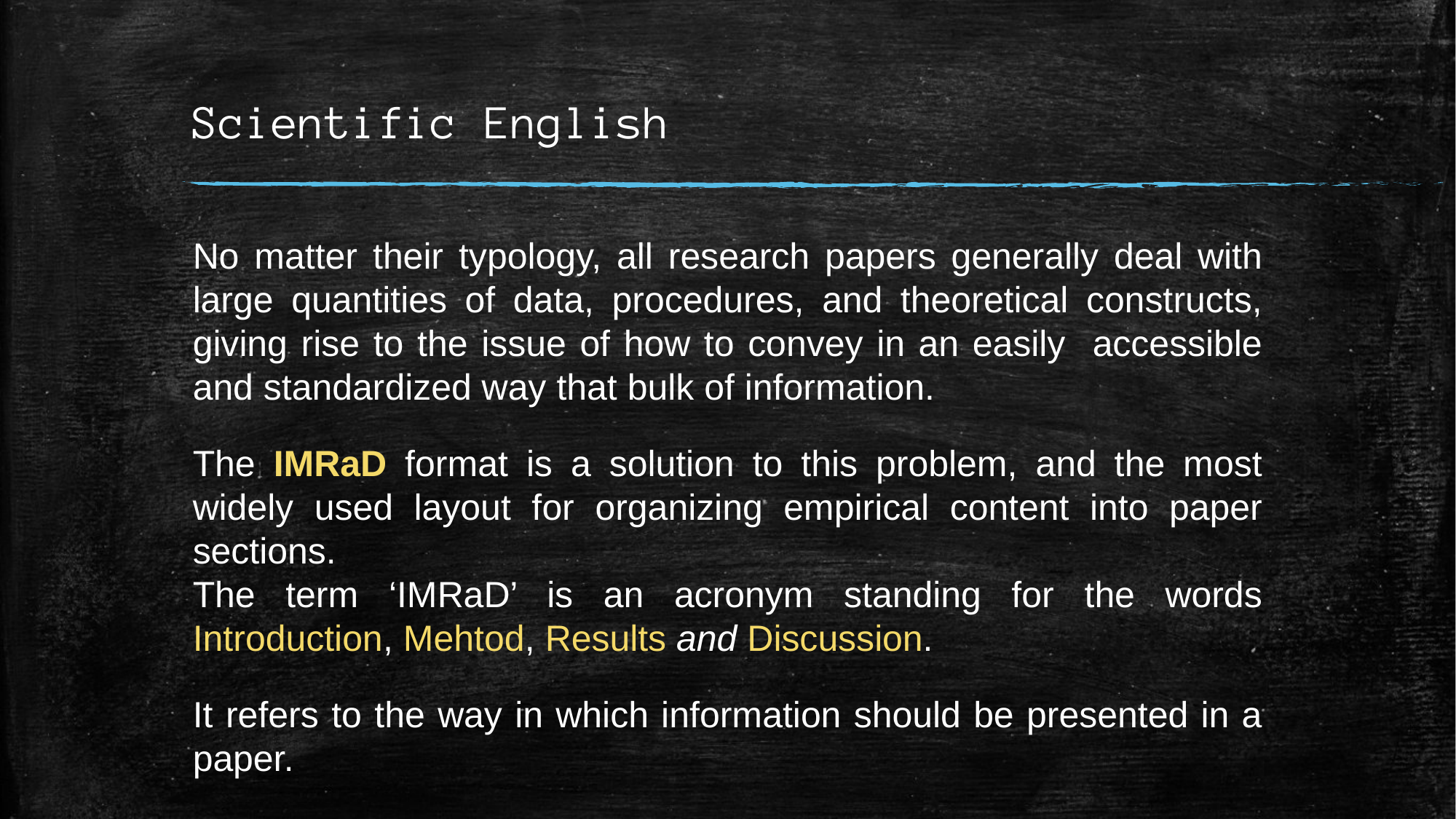

# Scientific English
No matter their typology, all research papers generally deal with large quantities of data, procedures, and theoretical constructs, giving rise to the issue of how to convey in an easily  accessible and standardized way that bulk of information.

The IMRaD format is a solution to this problem, and the most widely used layout for organizing empirical content into paper sections.
The term ‘IMRaD’ is an acronym standing for the words Introduction, Mehtod, Results and Discussion.

It refers to the way in which information should be presented in a paper.